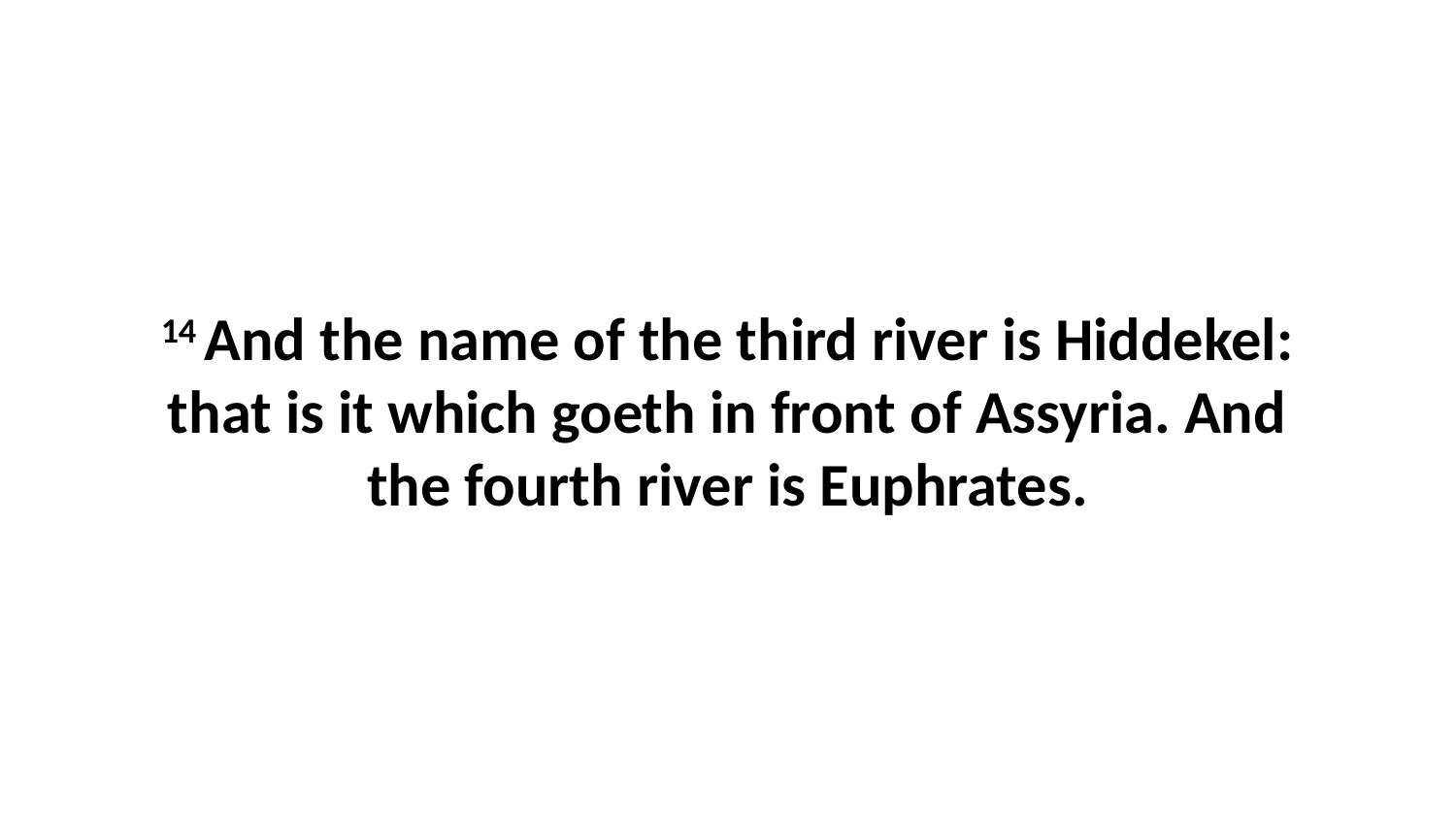

14 And the name of the third river is Hiddekel: that is it which goeth in front of Assyria. And the fourth river is Euphrates.